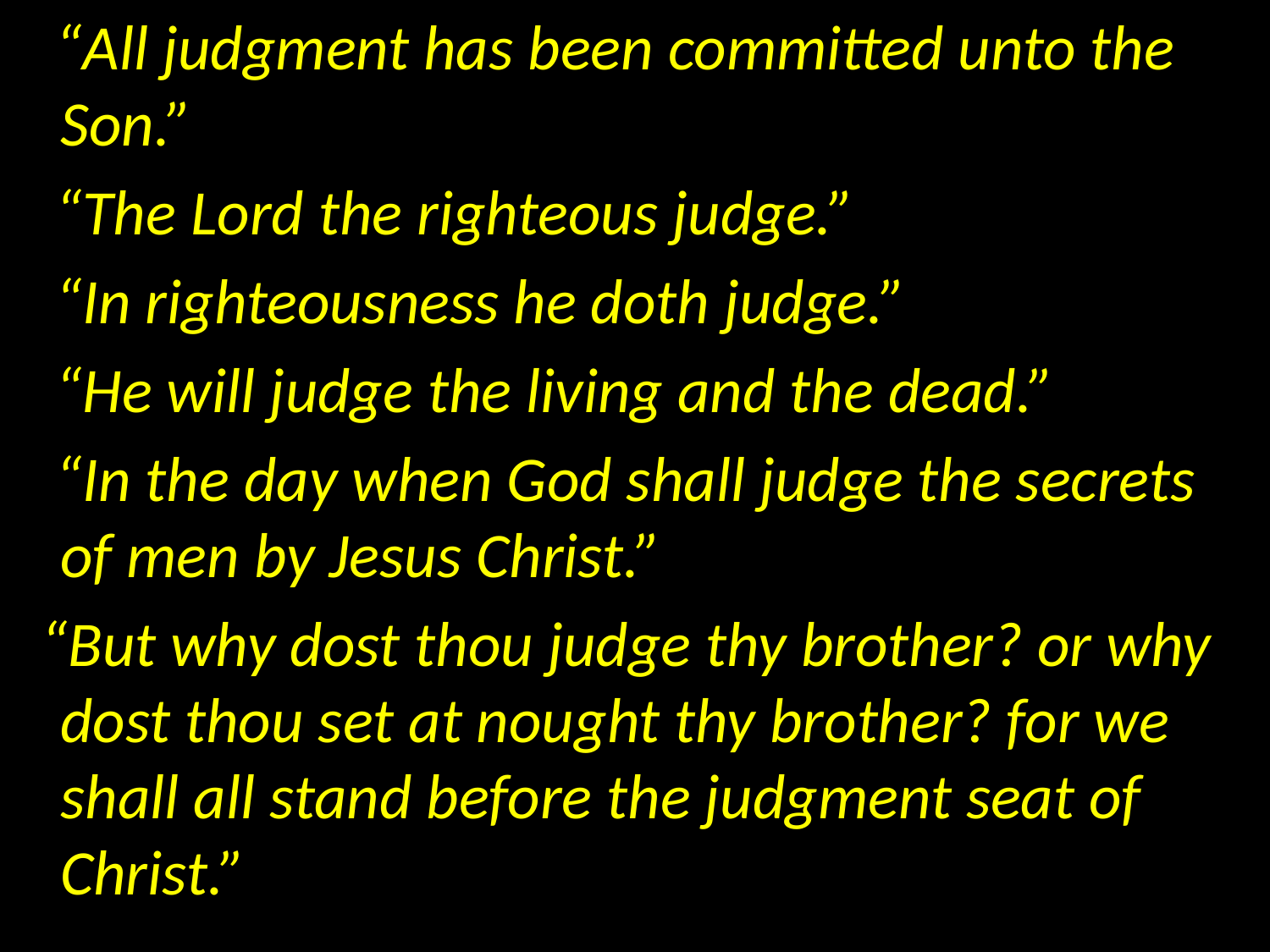

“All judgment has been committed unto the   Son.”
   “The Lord the righteous judge.”
   “In righteousness he doth judge.”
   “He will judge the living and the dead.”
   “In the day when God shall judge the secrets  of men by Jesus Christ.”
  “But why dost thou judge thy brother? or why dost thou set at nought thy brother? for we shall all stand before the judgment seat of Christ.”